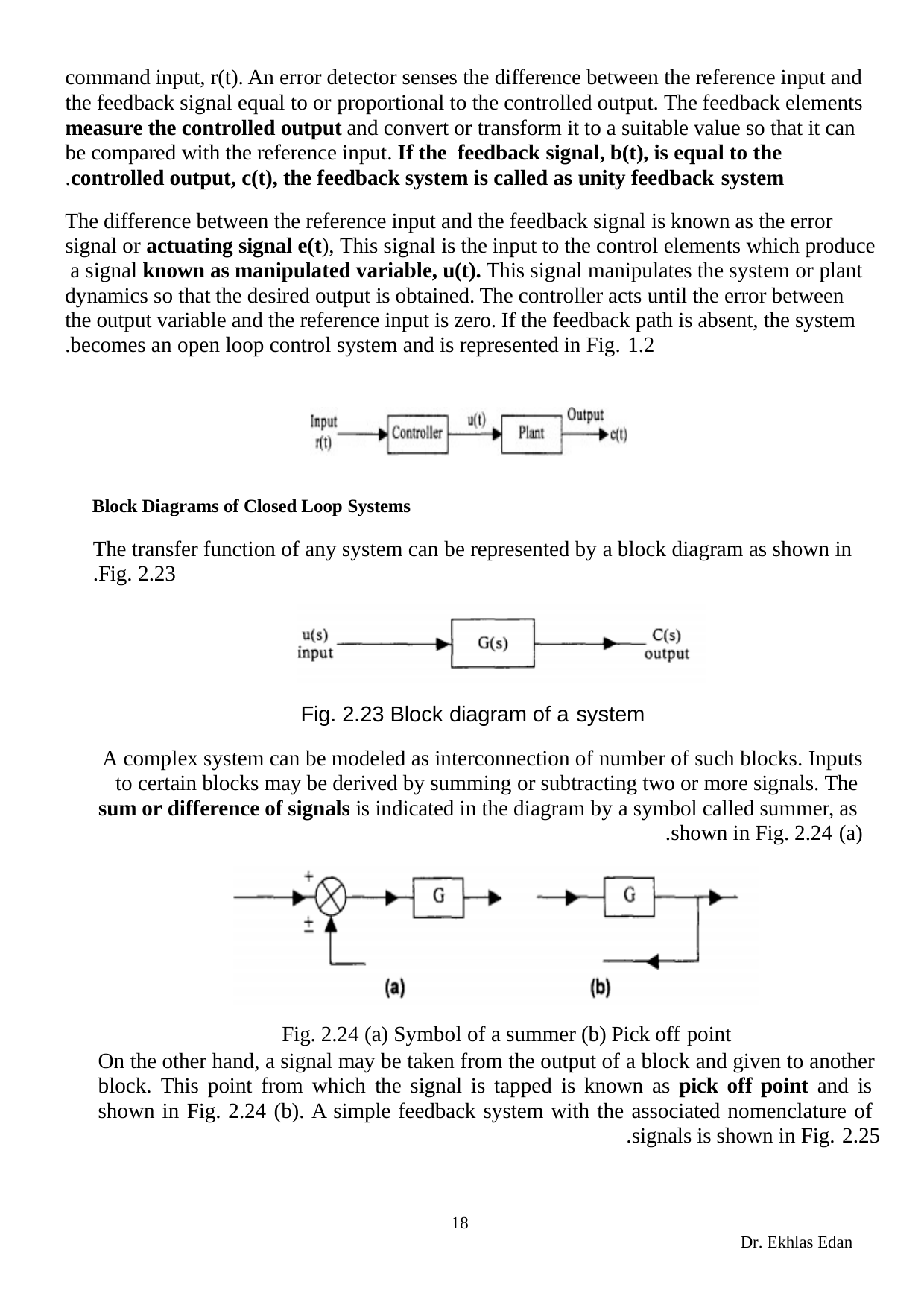

command input, r(t). An error detector senses the difference between the reference input and  the feedback signal equal to or proportional to the controlled output. The feedback elements  measure the controlled output and convert or transform it to a suitable value so that it can  be compared with the reference input. If the feedback signal, b(t), is equal to the  controlled output, c(t), the feedback system is called as unity feedback system.
The difference between the reference input and the feedback signal is known as the error  signal or actuating signal e(t), This signal is the input to the control elements which produce  a signal known as manipulated variable, u(t). This signal manipulates the system or plant  dynamics so that the desired output is obtained. The controller acts until the error between  the output variable and the reference input is zero. If the feedback path is absent, the system  becomes an open loop control system and is represented in Fig. 1.2.

Block Diagrams of Closed Loop Systems

The transfer function of any system can be represented by a block diagram as shown in  Fig. 2.23.

Fig. 2.23 Block diagram of a system
A complex system can be modeled as interconnection of number of such blocks. Inputs  to certain blocks may be derived by summing or subtracting two or more signals. The  sum or difference of signals is indicated in the diagram by a symbol called summer, as  shown in Fig. 2.24 (a).

Fig. 2.24 (a) Symbol of a summer (b) Pick off point
On the other hand, a signal may be taken from the output of a block and given to another  block. This point from which the signal is tapped is known as pick off point and is  shown in Fig. 2.24 (b). A simple feedback system with the associated nomenclature of  signals is shown in Fig. 2.25.
18
Dr. Ekhlas Edan